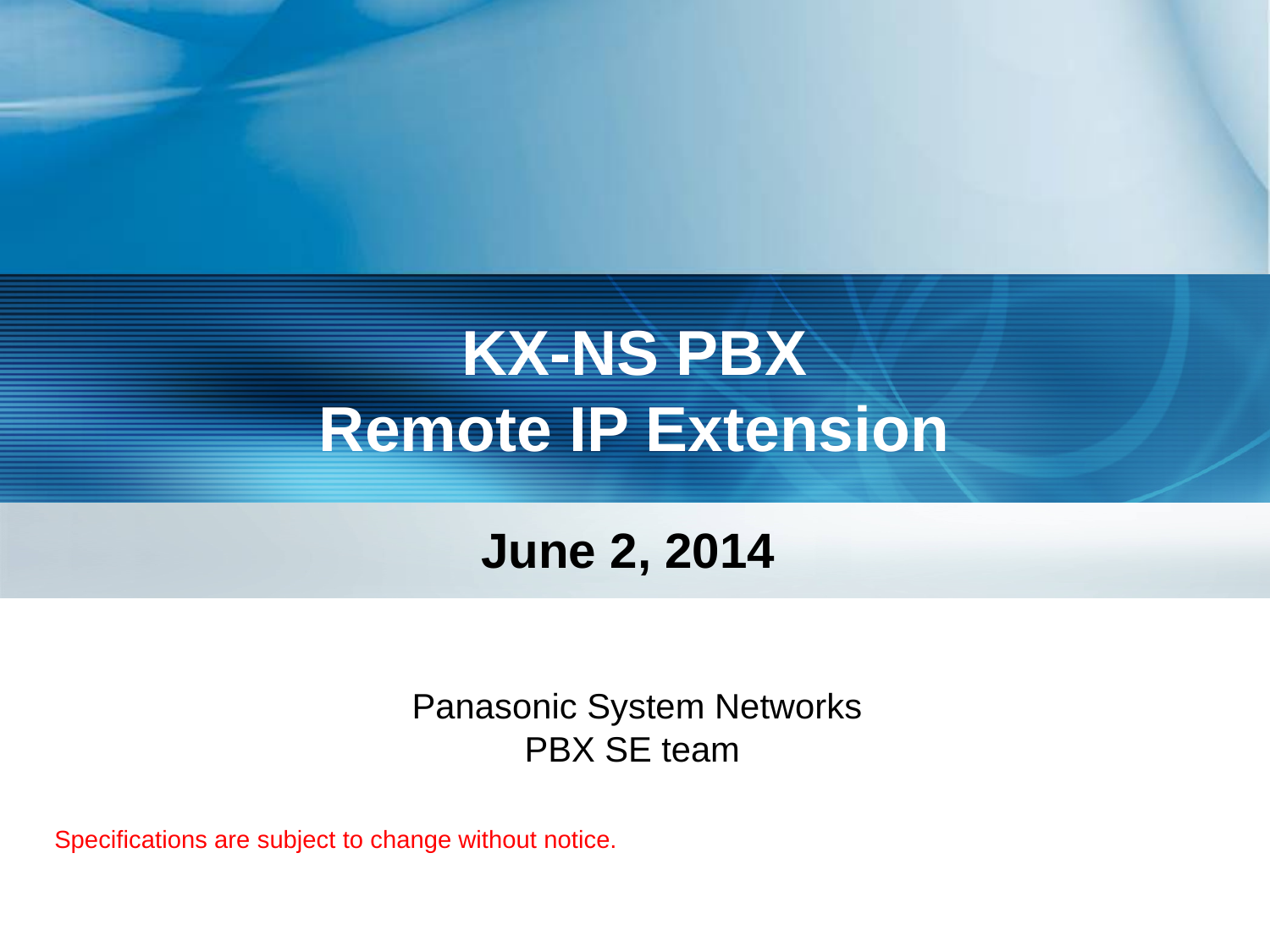

KX-NS PBX
Remote IP Extension
June 2, 2014
Panasonic System Networks
PBX SE team
Specifications are subject to change without notice.